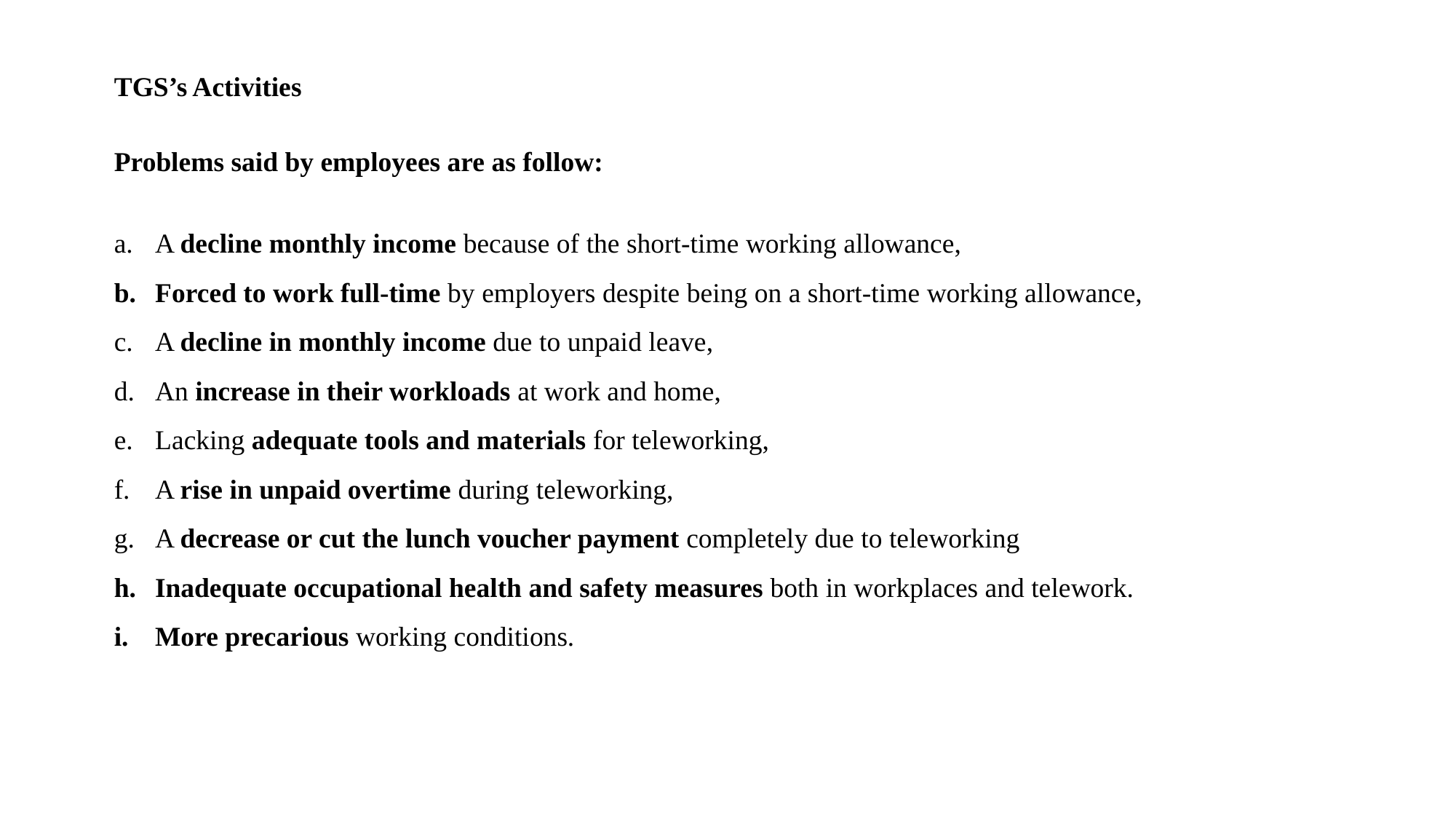

TGS’s Activities
Problems said by employees are as follow:

A decline monthly income because of the short-time working allowance,
Forced to work full-time by employers despite being on a short-time working allowance,
A decline in monthly income due to unpaid leave,
An increase in their workloads at work and home,
Lacking adequate tools and materials for teleworking,
A rise in unpaid overtime during teleworking,
A decrease or cut the lunch voucher payment completely due to teleworking
Inadequate occupational health and safety measures both in workplaces and telework.
More precarious working conditions.